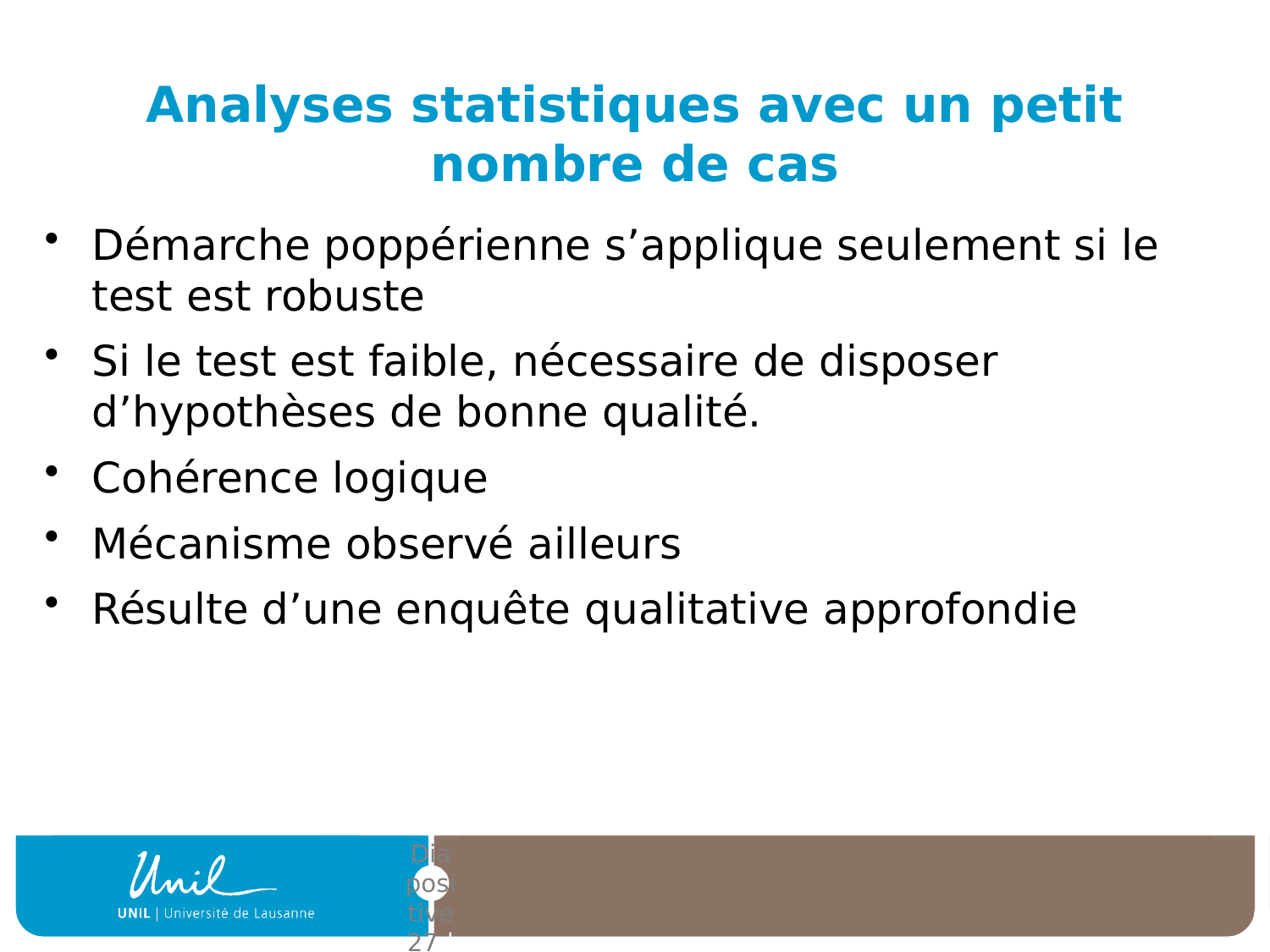

# Analyses statistiques avec un petit nombre de cas
Démarche poppérienne s’applique seulement si le test est robuste
Si le test est faible, nécessaire de disposer d’hypothèses de bonne qualité.
Cohérence logique
Mécanisme observé ailleurs
Résulte d’une enquête qualitative approfondie
| Diapositive 27 |